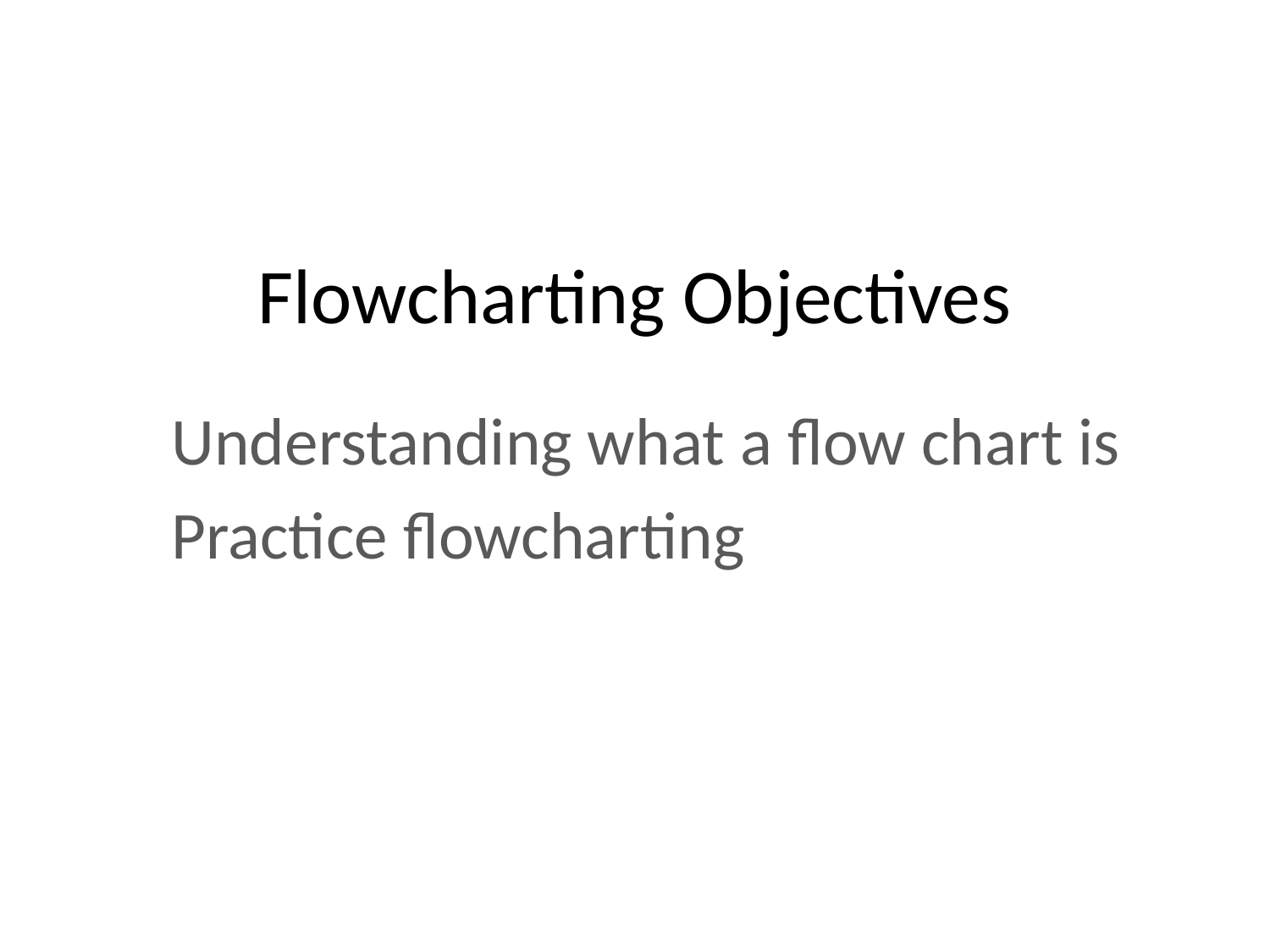

# Flowcharting Objectives
Understanding what a flow chart is
Practice flowcharting